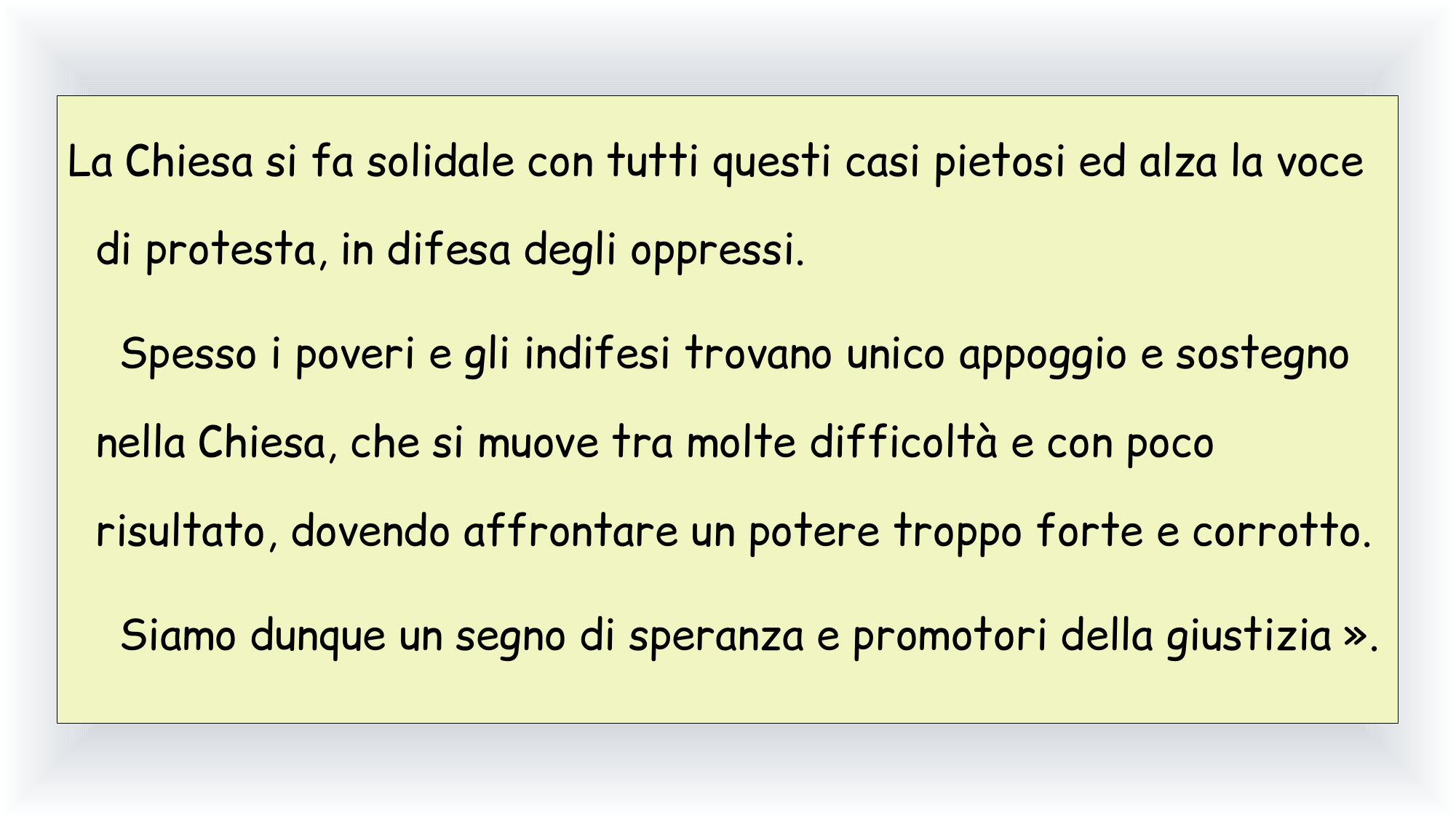

La Chiesa si fa solidale con tutti questi casi pietosi ed alza la voce di protesta, in difesa degli oppressi.
    Spesso i poveri e gli indifesi trovano unico appoggio e sostegno nella Chiesa, che si muove tra molte difficoltà e con poco risultato, dovendo affrontare un potere troppo forte e corrotto.
    Siamo dunque un segno di speranza e promotori della giustizia ».